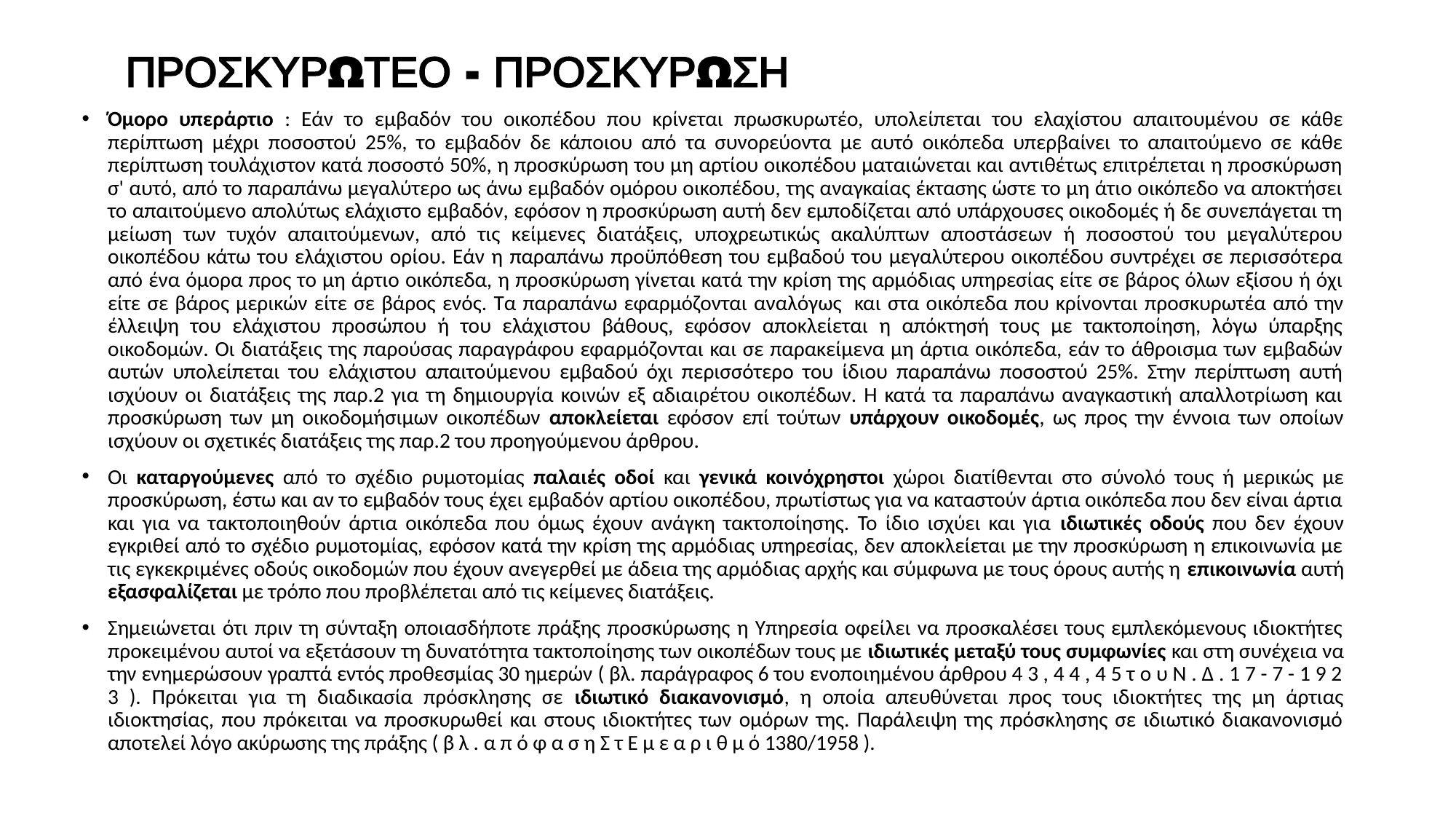

# ΠΡΟΣΚΥΡΩΤΕΟ - ΠΡΟΣΚΥΡΩΣΗ
Όμορο υπεράρτιο : Εάν το εμβαδόν του οικοπέδου που κρίνεται πρωσκυρωτέο, υπολείπεται του ελαχίστου απαιτουμένου σε κάθε περίπτωση μέχρι ποσοστού 25%, το εμβαδόν δε κάποιου από τα συνορεύοντα με αυτό οικόπεδα υπερβαίνει το απαιτούμενο σε κάθε περίπτωση τουλάχιστον κατά ποσοστό 50%, η προσκύρωση του μη αρτίου οικοπέδου ματαιώνεται και αντιθέτως επιτρέπεται η προσκύρωση σ' αυτό, από το παραπάνω μεγαλύτερο ως άνω εμβαδόν ομόρου οικοπέδου, της αναγκαίας έκτασης ώστε το μη άτιο οικόπεδο να αποκτήσει το απαιτούμενο απολύτως ελάχιστο εμβαδόν, εφόσον η προσκύρωση αυτή δεν εμποδίζεται από υπάρχουσες οικοδομές ή δε συνεπάγεται τη μείωση των τυχόν απαιτούμενων, από τις κείμενες διατάξεις, υποχρεωτικώς ακαλύπτων αποστάσεων ή ποσοστού του μεγαλύτερου οικοπέδου κάτω του ελάχιστου ορίου. Εάν η παραπάνω προϋπόθεση του εμβαδού του μεγαλύτερου οικοπέδου συντρέχει σε περισσότερα από ένα όμορα προς το μη άρτιο οικόπεδα, η προσκύρωση γίνεται κατά την κρίση της αρμόδιας υπηρεσίας είτε σε βάρος όλων εξίσου ή όχι είτε σε βάρος μερικών είτε σε βάρος ενός. Τα παραπάνω εφαρμόζονται αναλόγως  και στα οικόπεδα που κρίνονται προσκυρωτέα από την έλλειψη του ελάχιστου προσώπου ή του ελάχιστου βάθους, εφόσον αποκλείεται η απόκτησή τους με τακτοποίηση, λόγω ύπαρξης οικοδομών. Οι διατάξεις της παρούσας παραγράφου εφαρμόζονται και σε παρακείμενα μη άρτια οικόπεδα, εάν το άθροισμα των εμβαδών αυτών υπολείπεται του ελάχιστου απαιτούμενου εμβαδού όχι περισσότερο του ίδιου παραπάνω ποσοστού 25%. Στην περίπτωση αυτή ισχύουν οι διατάξεις της παρ.2 για τη δημιουργία κοινών εξ αδιαιρέτου οικοπέδων. Η κατά τα παραπάνω αναγκαστική απαλλοτρίωση και προσκύρωση των μη οικοδομήσιμων οικοπέδων αποκλείεται εφόσον επί τούτων υπάρχουν οικοδομές, ως προς την έννοια των οποίων ισχύουν οι σχετικές διατάξεις της παρ.2 του προηγούμενου άρθρου.
Οι καταργούμενες από το σχέδιο ρυμοτομίας παλαιές οδοί και γενικά κοινόχρηστοι χώροι διατίθενται στο σύνολό τους ή μερικώς με προσκύρωση, έστω και αν το εμβαδόν τους έχει εμβαδόν αρτίου οικοπέδου, πρωτίστως για να καταστούν άρτια οικόπεδα που δεν είναι άρτια και για να τακτοποιηθούν άρτια οικόπεδα που όμως έχουν ανάγκη τακτοποίησης. Το ίδιο ισχύει και για ιδιωτικές οδούς που δεν έχουν εγκριθεί από το σχέδιο ρυμοτομίας, εφόσον κατά την κρίση της αρμόδιας υπηρεσίας, δεν αποκλείεται με την προσκύρωση η επικοινωνία με τις εγκεκριμένες οδούς οικοδομών που έχουν ανεγερθεί με άδεια της αρμόδιας αρχής και σύμφωνα με τους όρους αυτής η επικοινωνία αυτή εξασφαλίζεται με τρόπο που προβλέπεται από τις κείμενες διατάξεις.
Σηµειώνεται ότι πριν τη σύνταξη οποιασδήποτε πράξης προσκύρωσης η Υπηρεσία οφείλει να προσκαλέσει τους εµπλεκόµενους ιδιοκτήτες προκειµένου αυτοί να εξετάσουν τη δυνατότητα τακτοποίησης των οικοπέδων τους µε ιδιωτικές µεταξύ τους συµφωνίες και στη συνέχεια να την ενηµερώσουν γραπτά εντός προθεσµίας 30 ηµερών ( βλ. παράγραφος 6 του ενοποιηµένου άρθρου 4 3 , 4 4 , 4 5 τ ο υ Ν . ∆ . 1 7 - 7 - 1 9 2 3 ). Πρόκειται για τη διαδικασία πρόσκλησης σε ιδιωτικό διακανονισµό, η οποία απευθύνεται προς τους ιδιοκτήτες της µη άρτιας ιδιοκτησίας, που πρόκειται να προσκυρωθεί και στους ιδιοκτήτες των οµόρων της. Παράλειψη της πρόσκλησης σε ιδιωτικό διακανονισµό αποτελεί λόγο ακύρωσης της πράξης ( β λ . α π ό φ α σ η Σ τ Ε µ ε α ρ ι θ µ ό 1380/1958 ).